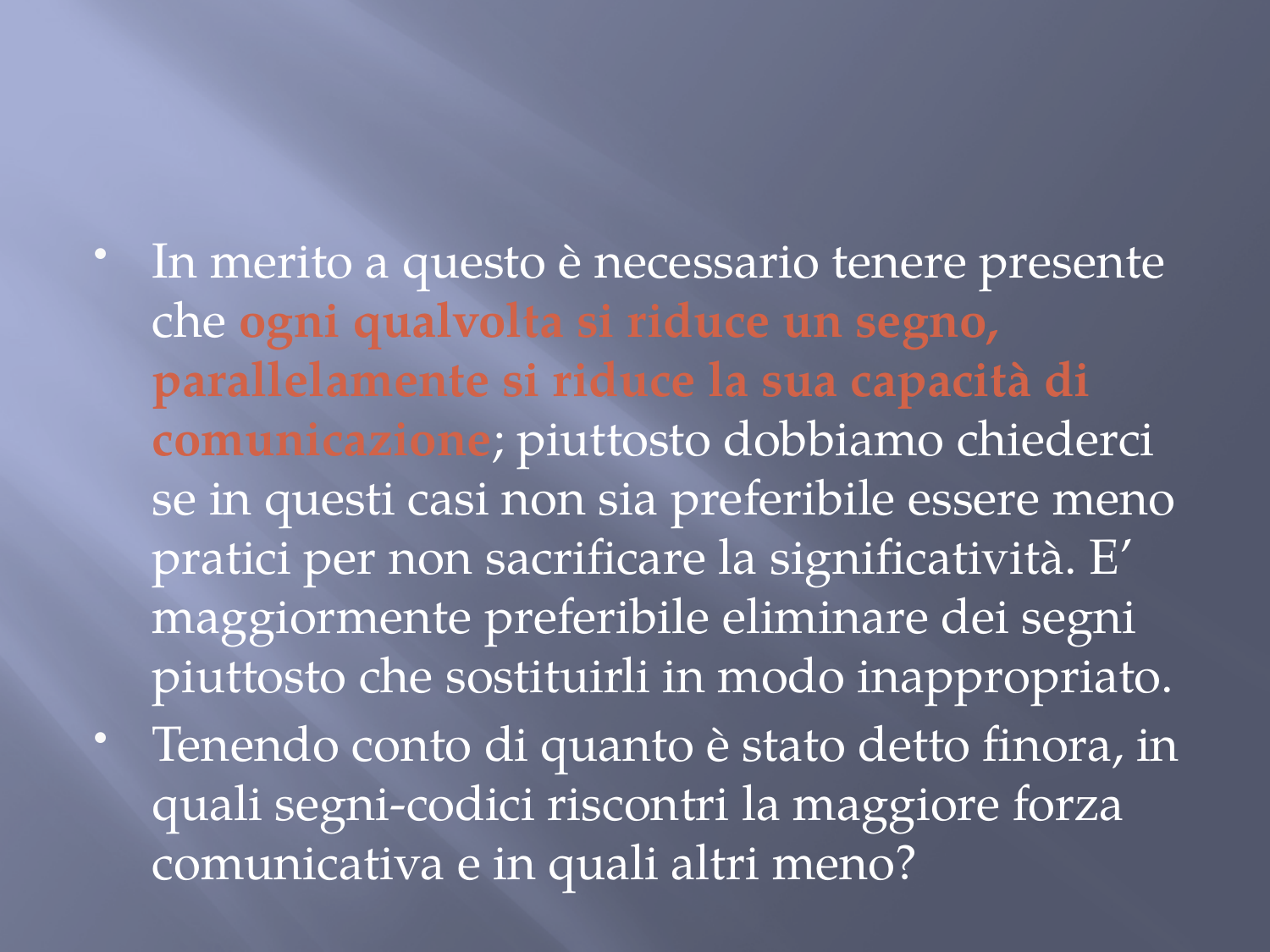

In merito a questo è necessario tenere presente che ogni qualvolta si riduce un segno, parallelamente si riduce la sua capacità di comunicazione; piuttosto dobbiamo chiederci se in questi casi non sia preferibile essere meno pratici per non sacrificare la significatività. E’ maggiormente preferibile eliminare dei segni piuttosto che sostituirli in modo inappropriato.
Tenendo conto di quanto è stato detto finora, in quali segni-codici riscontri la maggiore forza comunicativa e in quali altri meno?